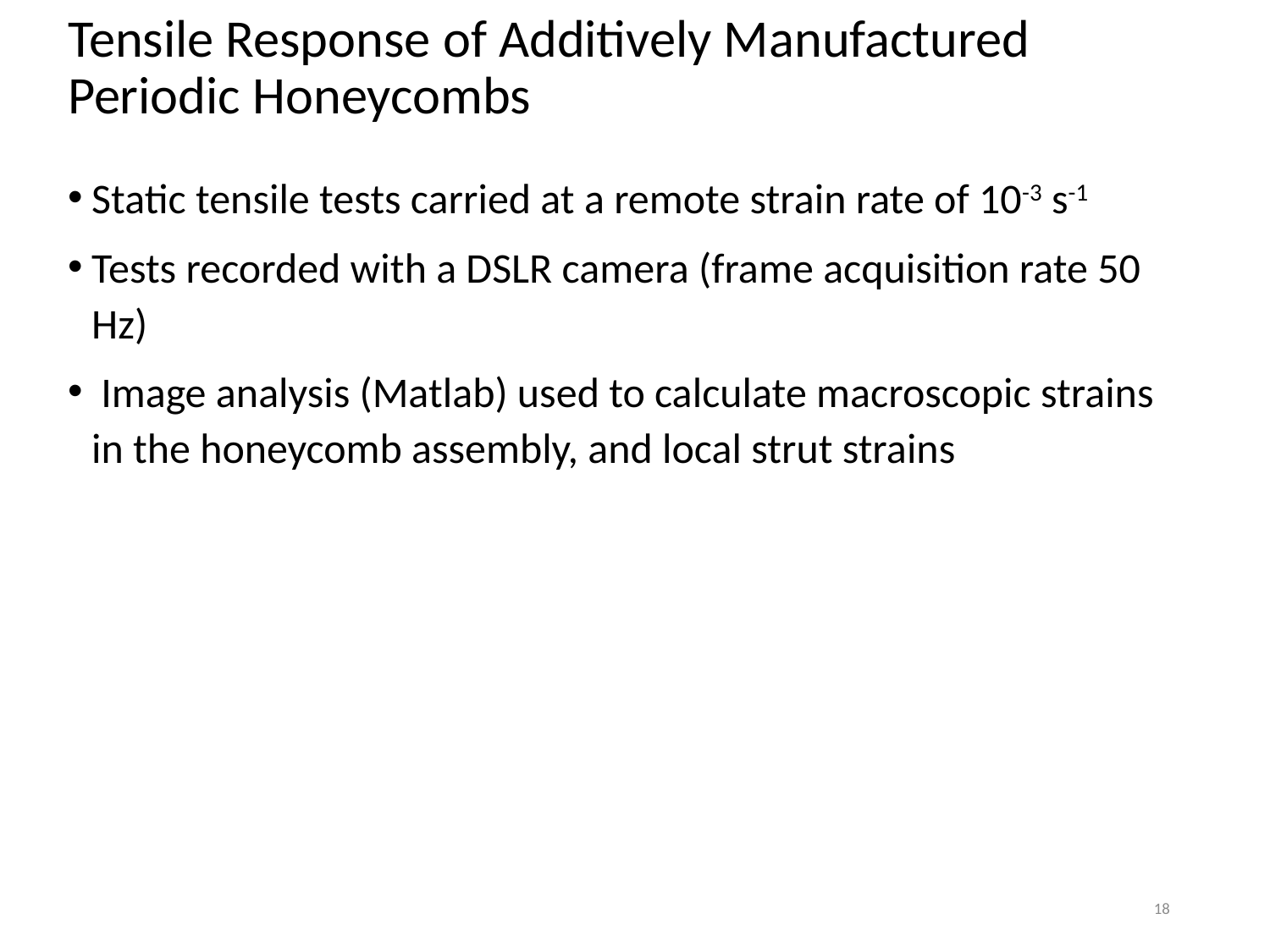

Tensile Response of Additively Manufactured Periodic Honeycombs
Static tensile tests carried at a remote strain rate of 10-3 s-1
Tests recorded with a DSLR camera (frame acquisition rate 50 Hz)
 Image analysis (Matlab) used to calculate macroscopic strains in the honeycomb assembly, and local strut strains
18